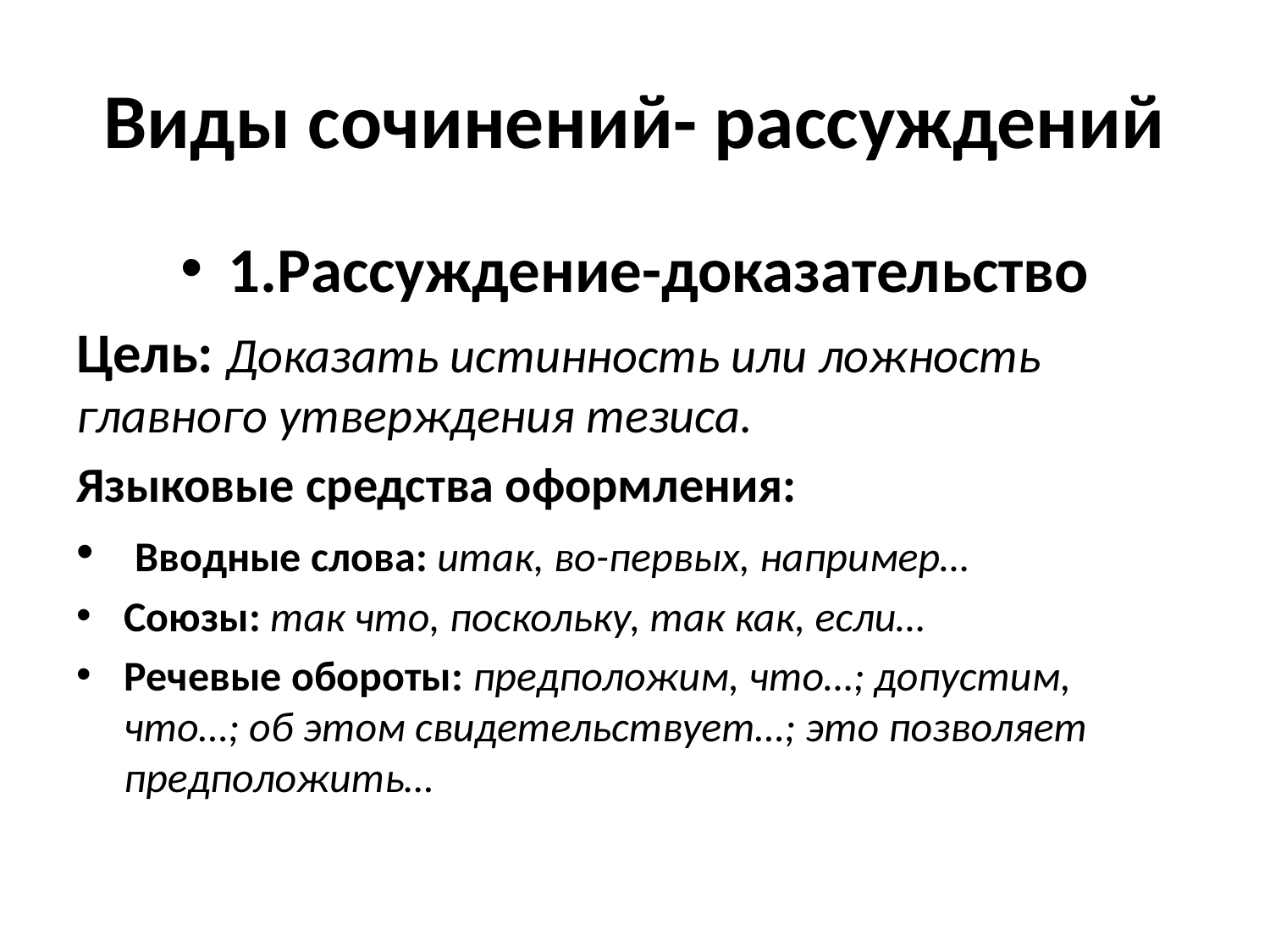

# Виды сочинений- рассуждений
1.Рассуждение-доказательство
Цель: Доказать истинность или ложность главного утверждения тезиса.
Языковые средства оформления:
 Вводные слова: итак, во-первых, например…
Союзы: так что, поскольку, так как, если…
Речевые обороты: предположим, что…; допустим, что…; об этом свидетельствует…; это позволяет предположить…